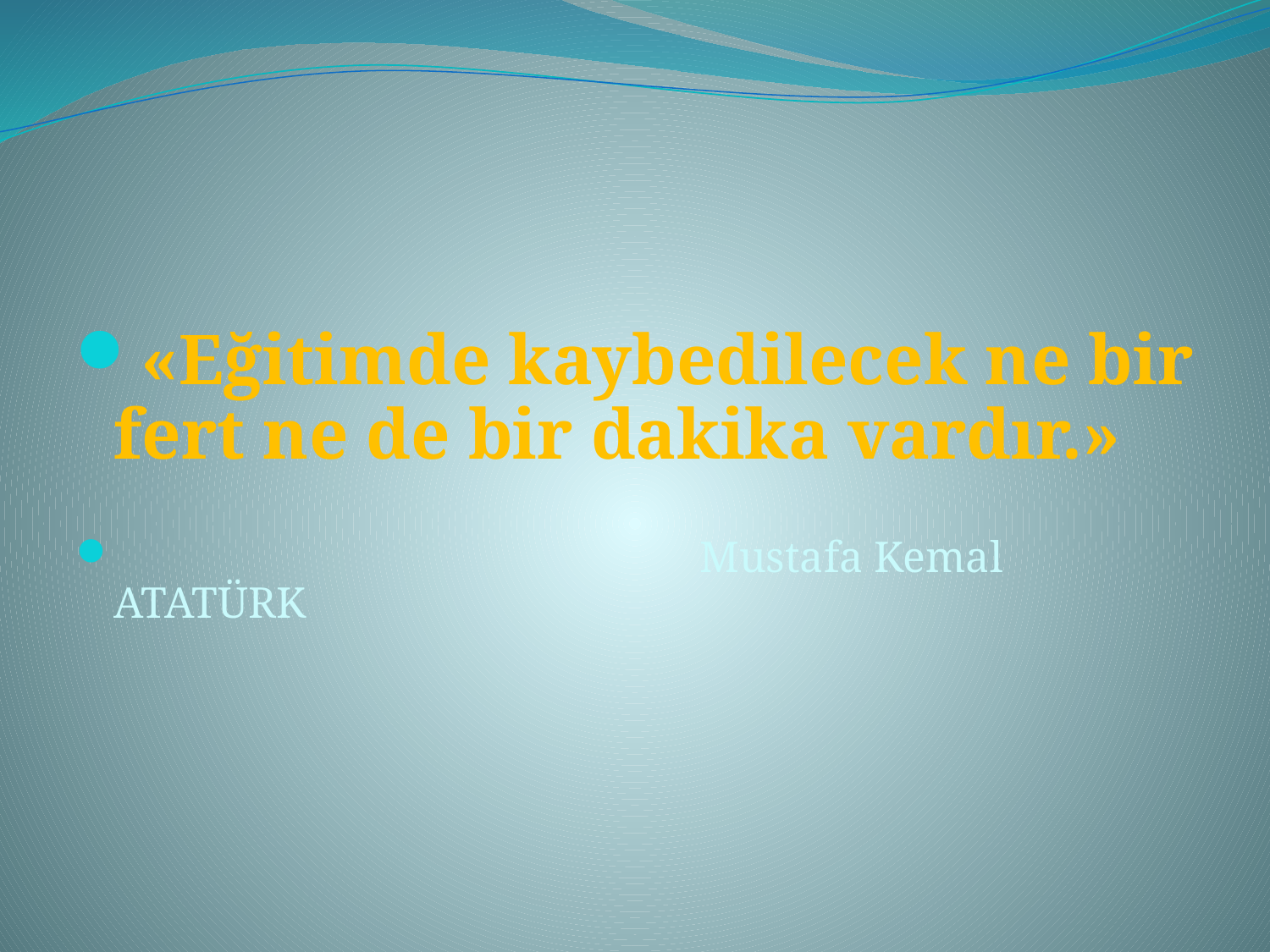

«Eğitimde kaybedilecek ne bir fert ne de bir dakika vardır.»

                                                     Mustafa Kemal ATATÜRK